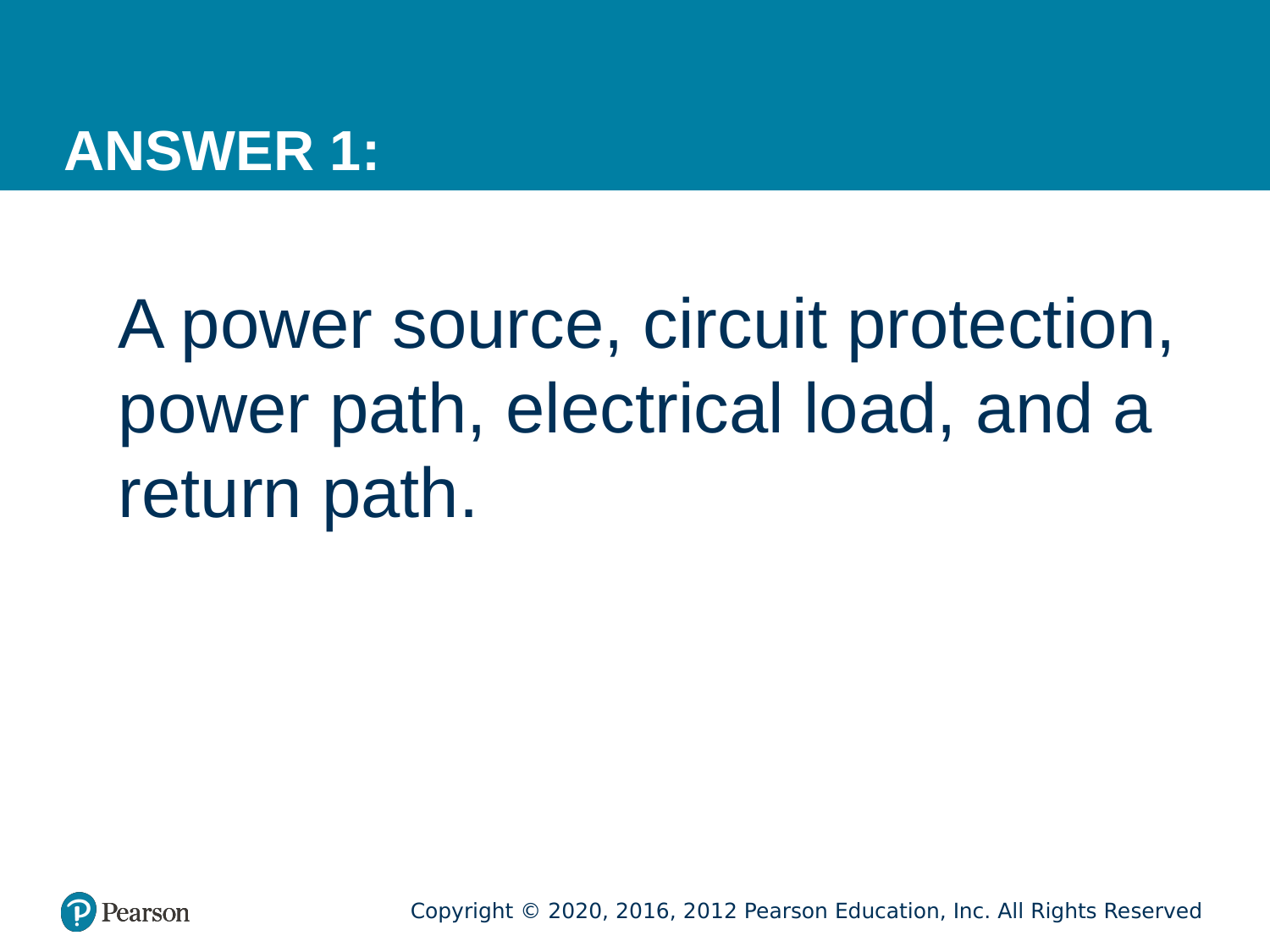

# ANSWER 1:
A power source, circuit protection, power path, electrical load, and a return path.